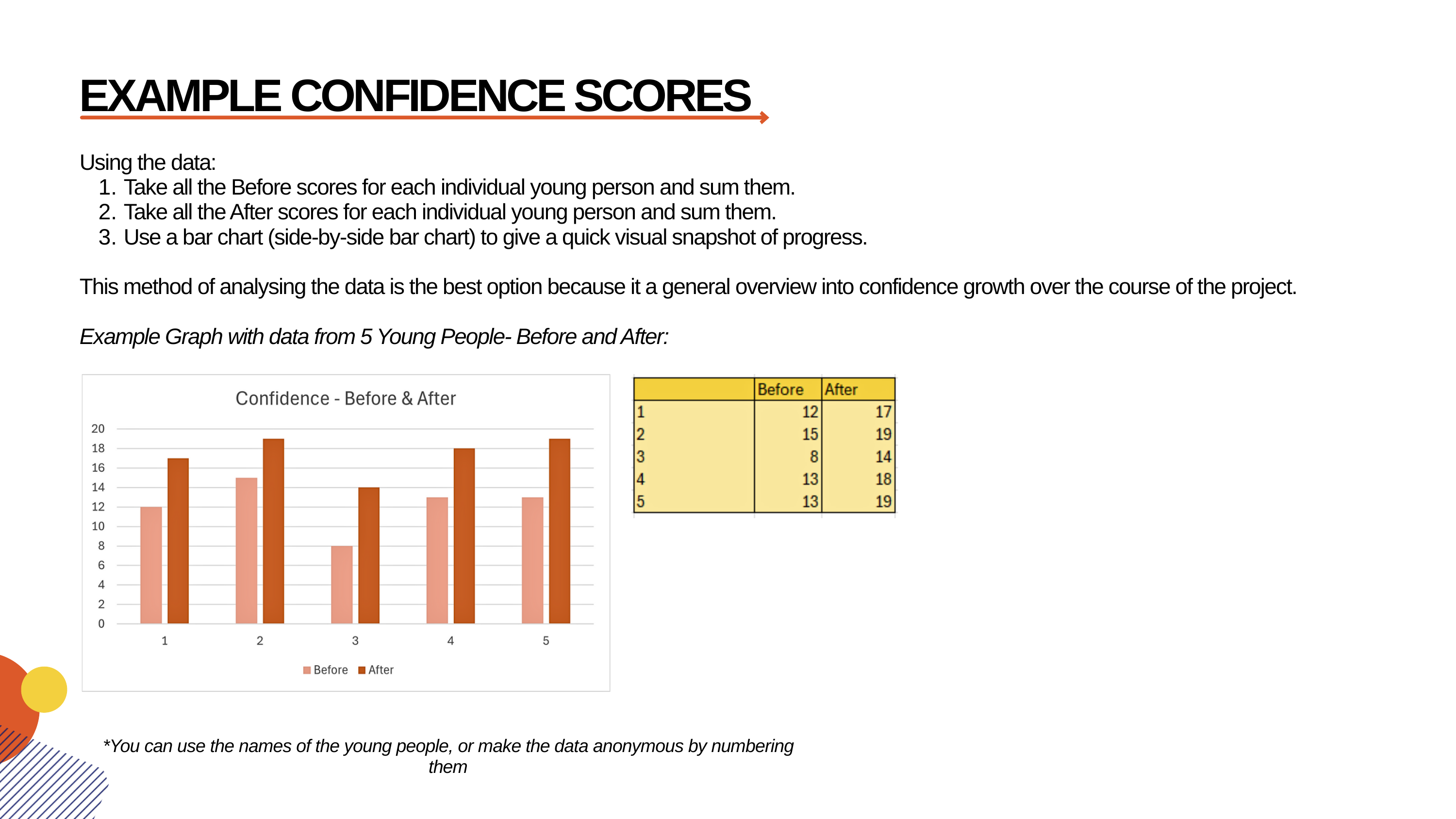

EXAMPLE CONFIDENCE SCORES

Using the data:
 Take all the Before scores for each individual young person and sum them.
 Take all the After scores for each individual young person and sum them.
 Use a bar chart (side-by-side bar chart) to give a quick visual snapshot of progress.

This method of analysing the data is the best option because it a general overview into confidence growth over the course of the project.

Example Graph with data from 5 Young People- Before and After:

*You can use the names of the young people, or make the data anonymous by numbering them